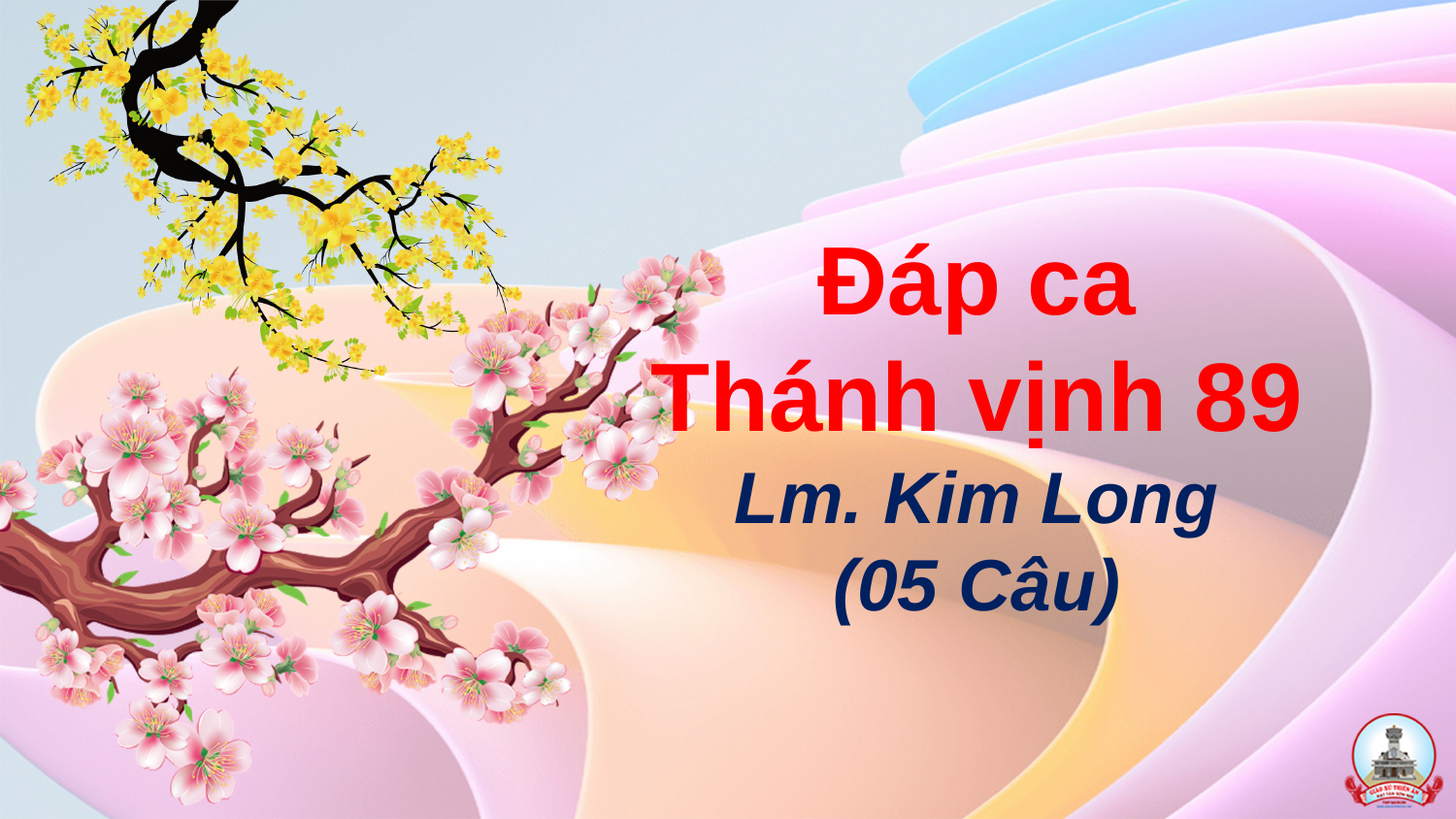

# Đáp ca Thánh vịnh 89 Lm. Kim Long (05 Câu)